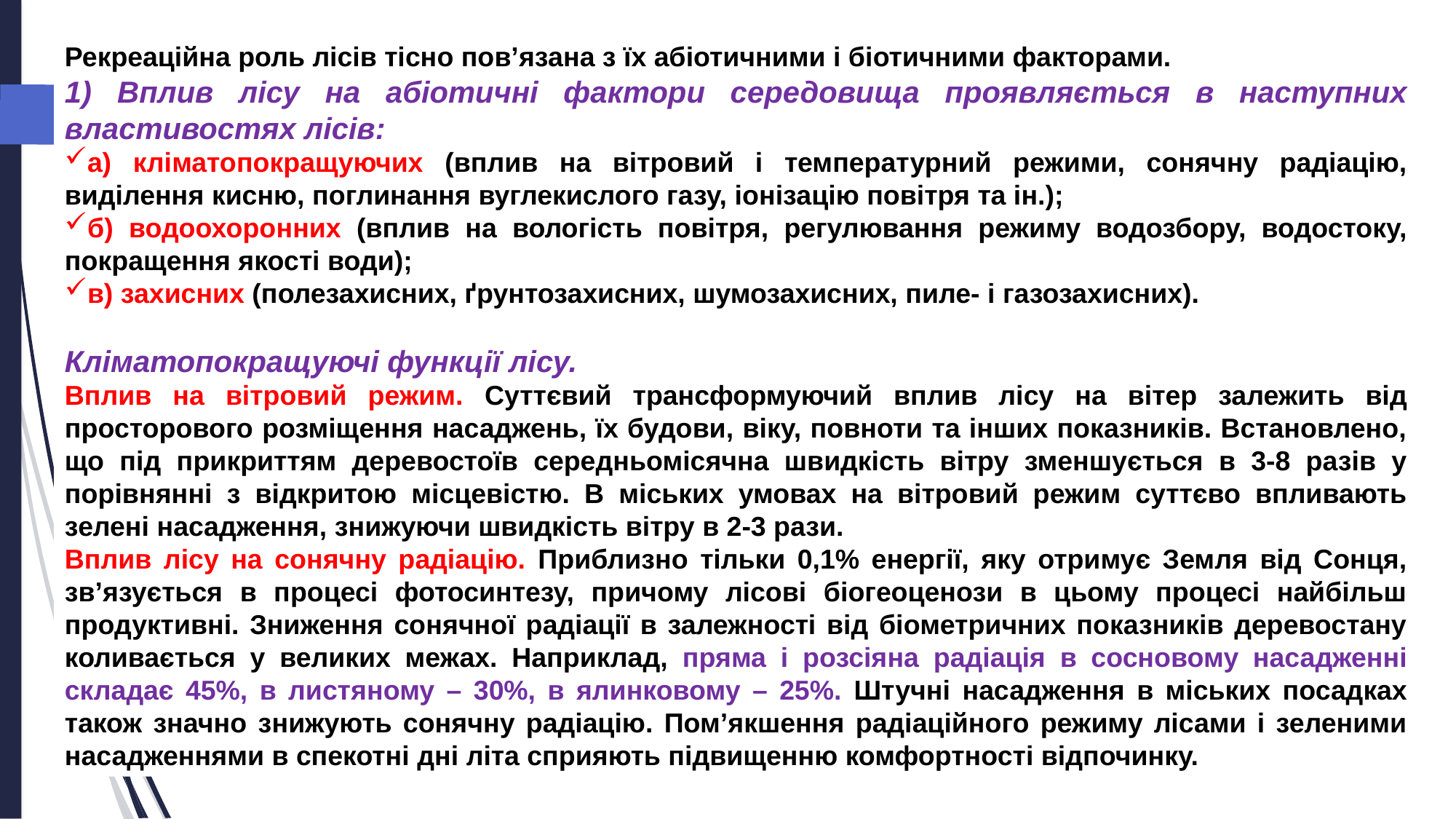

Рекреаційна роль лісів тісно пов’язана з їх абіотичними і біотичними факторами.
1) Вплив лісу на абіотичні фактори середовища проявляється в наступних властивостях лісів:
а) кліматопокращуючих (вплив на вітровий і температурний режими, сонячну радіацію, виділення кисню, поглинання вуглекислого газу, іонізацію повітря та ін.);
б) водоохоронних (вплив на вологість повітря, регулювання режиму водозбору, водостоку, покращення якості води);
в) захисних (полезахисних, ґрунтозахисних, шумозахисних, пиле- і газозахисних).

Кліматопокращуючі функції лісу.
Вплив на вітровий режим. Суттєвий трансформуючий вплив лісу на вітер залежить від просторового розміщення насаджень, їх будови, віку, повноти та інших показників. Встановлено, що під прикриттям деревостоїв середньомісячна швидкість вітру зменшується в 3-8 разів у порівнянні з відкритою місцевістю. В міських умовах на вітровий режим суттєво впливають зелені насадження, знижуючи швидкість вітру в 2-3 рази.
Вплив лісу на сонячну радіацію. Приблизно тільки 0,1% енергії, яку отримує Земля від Сонця, зв’язується в процесі фотосинтезу, причому лісові біогеоценози в цьому процесі найбільш продуктивні. Зниження сонячної радіації в залежності від біометричних показників деревостану коливається у великих межах. Наприклад, пряма і розсіяна радіація в сосновому насадженні складає 45%, в листяному – 30%, в ялинковому – 25%. Штучні насадження в міських посадках також значно знижують сонячну радіацію. Пом’якшення радіаційного режиму лісами і зеленими насадженнями в спекотні дні літа сприяють підвищенню комфортності відпочинку.